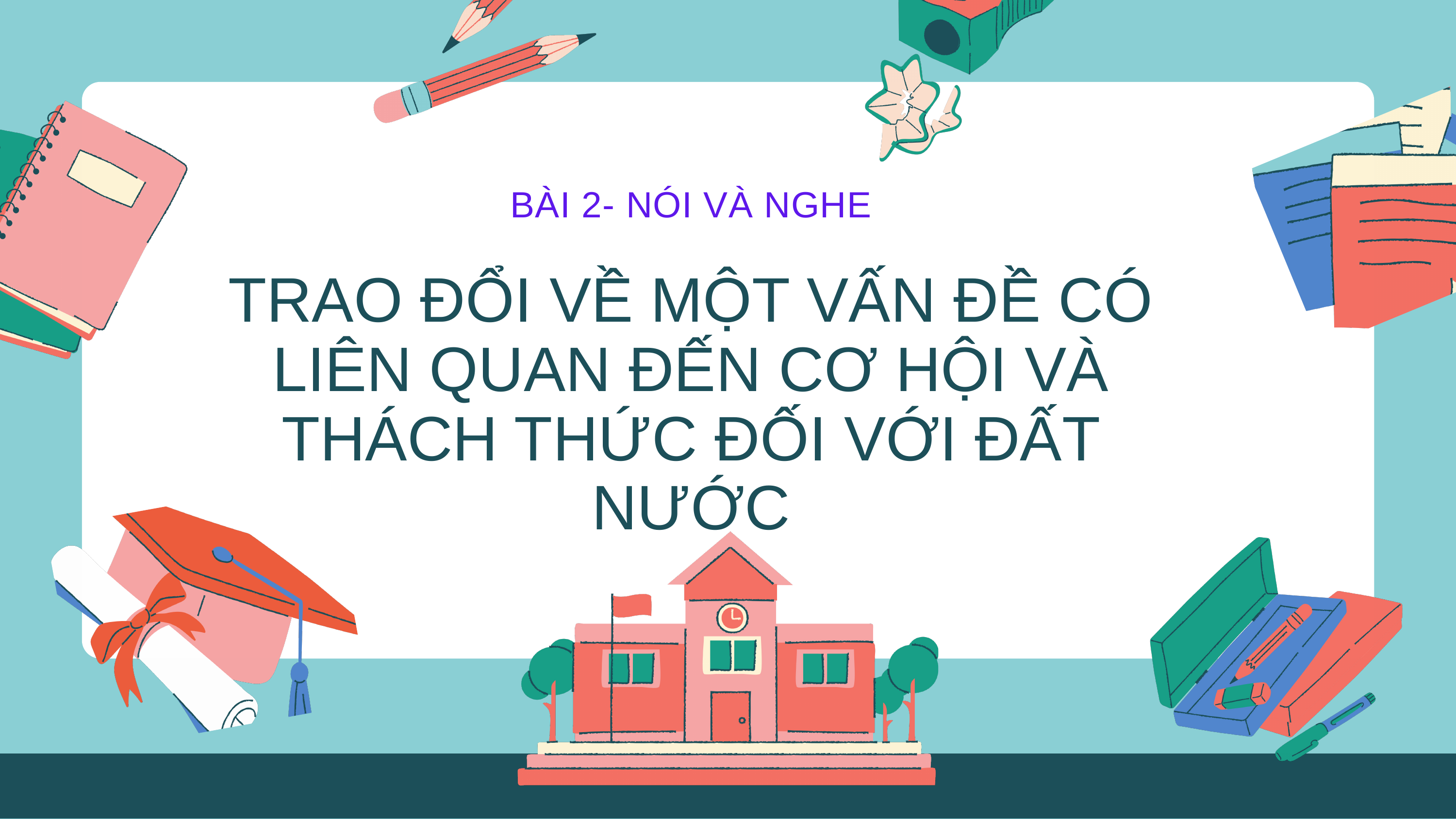

BÀI 2- NÓI VÀ NGHE
TRAO ĐỔI VỀ MỘT VẤN ĐỀ CÓ LIÊN QUAN ĐẾN CƠ HỘI VÀ THÁCH THỨC ĐỐI VỚI ĐẤT NƯỚC